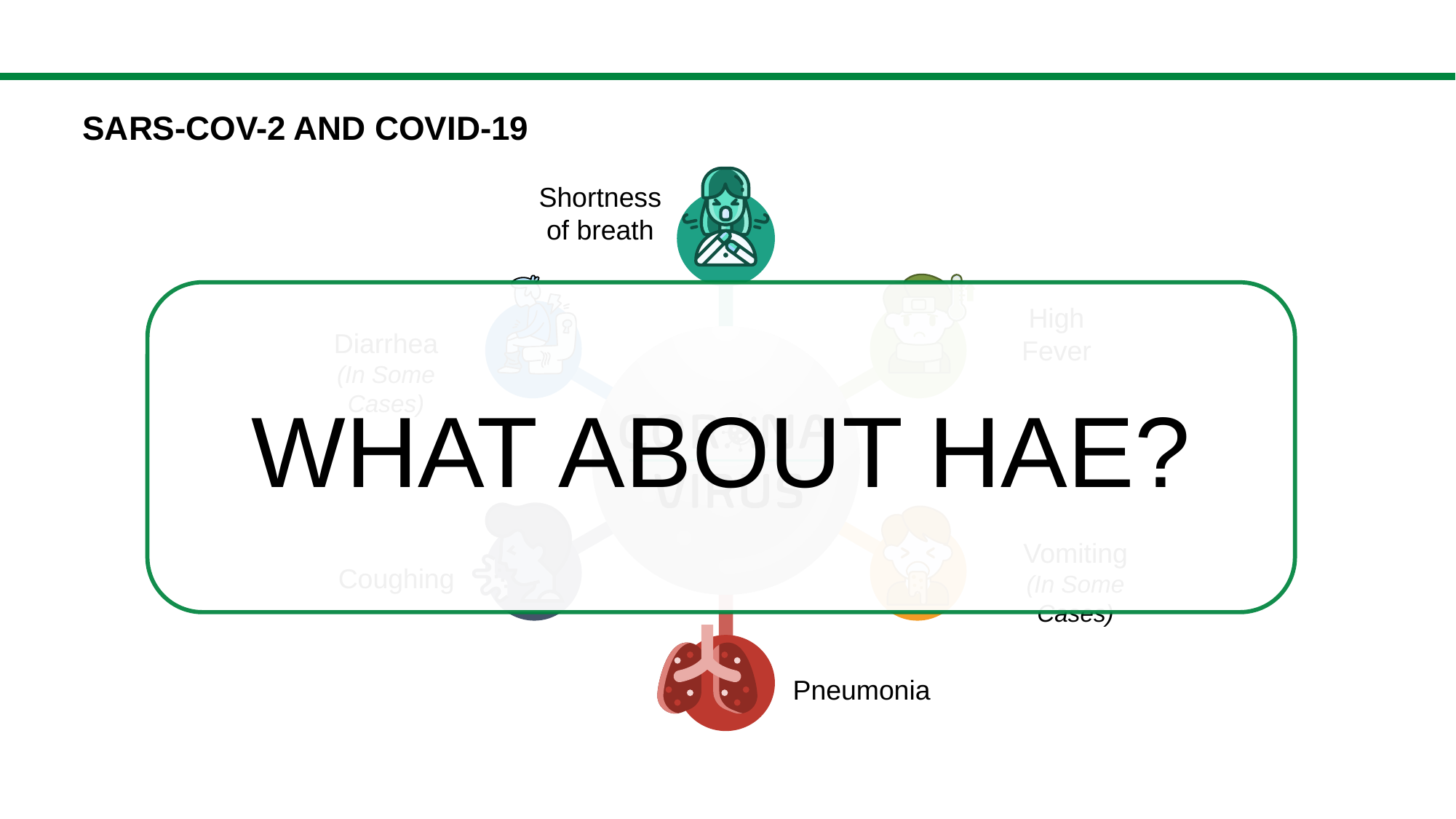

SARS-CoV-2 and COVID-19

Shortness of breath

High Fever
Diarrhea
(In Some Cases)

Vomiting
(In Some Cases)
Coughing

Pneumonia
WHAT ABOUT HAE?